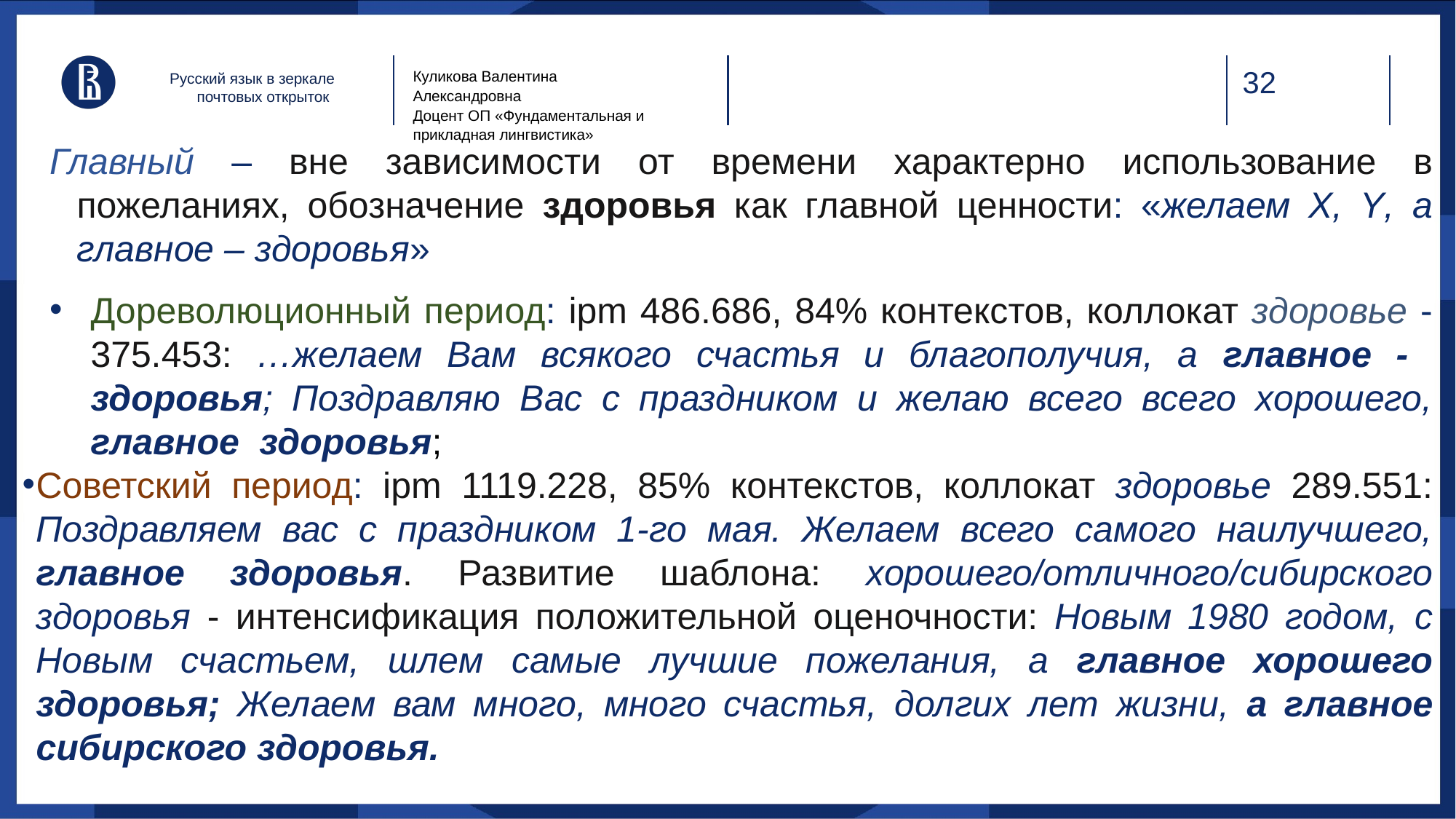

Куликова Валентина Александровна
Доцент ОП «Фундаментальная и прикладная лингвистика»

Русский язык в зеркале почтовых открыток
Главный – вне зависимости от времени характерно использование в пожеланиях, обозначение здоровья как главной ценности: «желаем X, Y, а главное – здоровья»
Дореволюционный период: ipm 486.686, 84% контекстов, коллокат здоровье -375.453: …желаем Вам всякого счастья и благополучия, а главное -  здоровья; Поздравляю Вас с праздником и желаю всего всего хорошего, главное  здоровья;
Советский период: ipm 1119.228, 85% контекстов, коллокат здоровье 289.551: Поздравляем вас с праздником 1-го мая. Желаем всего самого наилучшего, главное здоровья. Развитие шаблона: хорошего/отличного/сибирского здоровья - интенсификация положительной оценочности: Новым 1980 годом, с Новым счастьем, шлем самые лучшие пожелания, а главное хорошего здоровья; Желаем вам много, много счастья, долгих лет жизни, а главное сибирского здоровья.